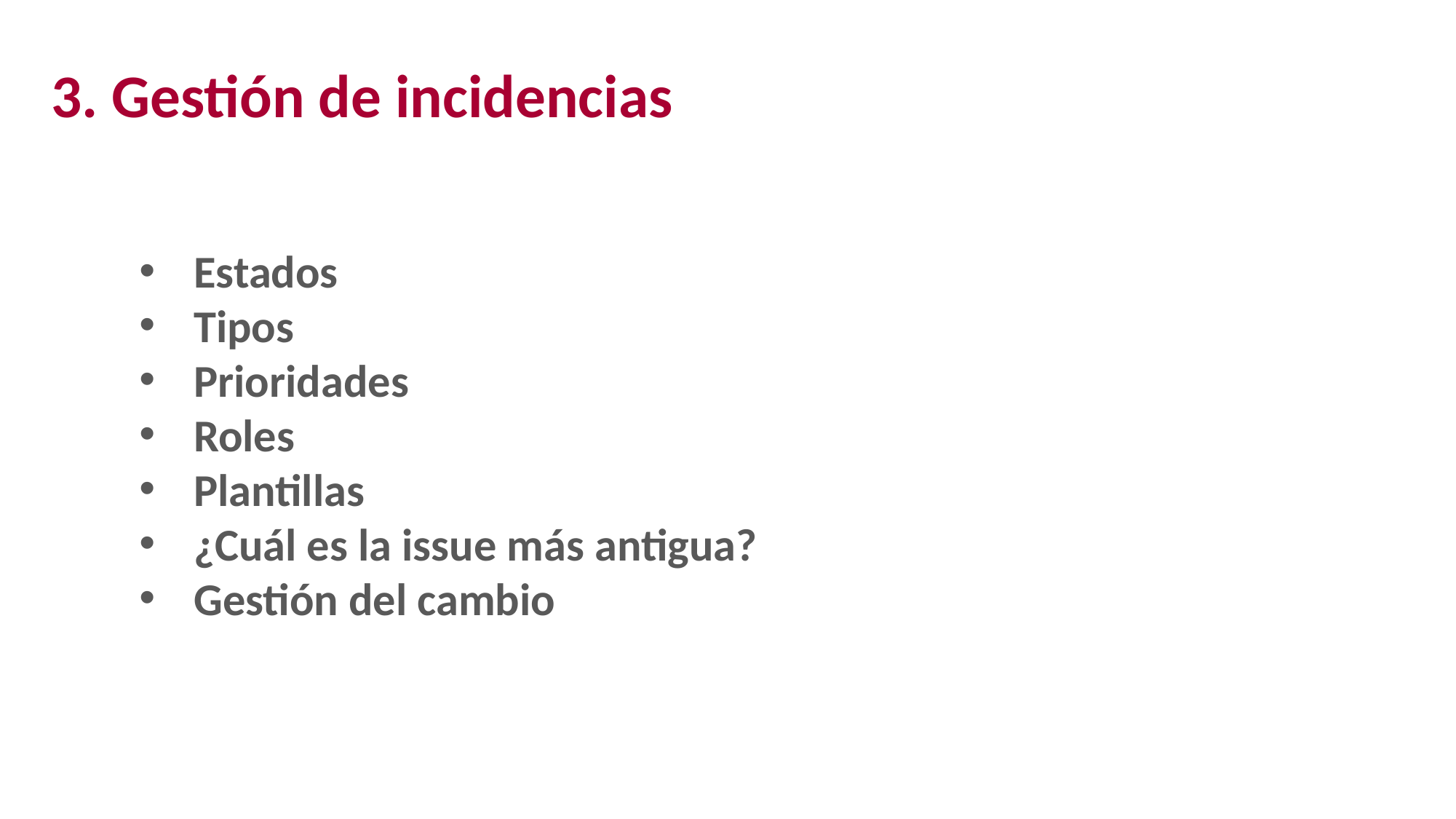

3. Gestión de incidencias
Estados
Tipos
Prioridades
Roles
Plantillas
¿Cuál es la issue más antigua?
Gestión del cambio